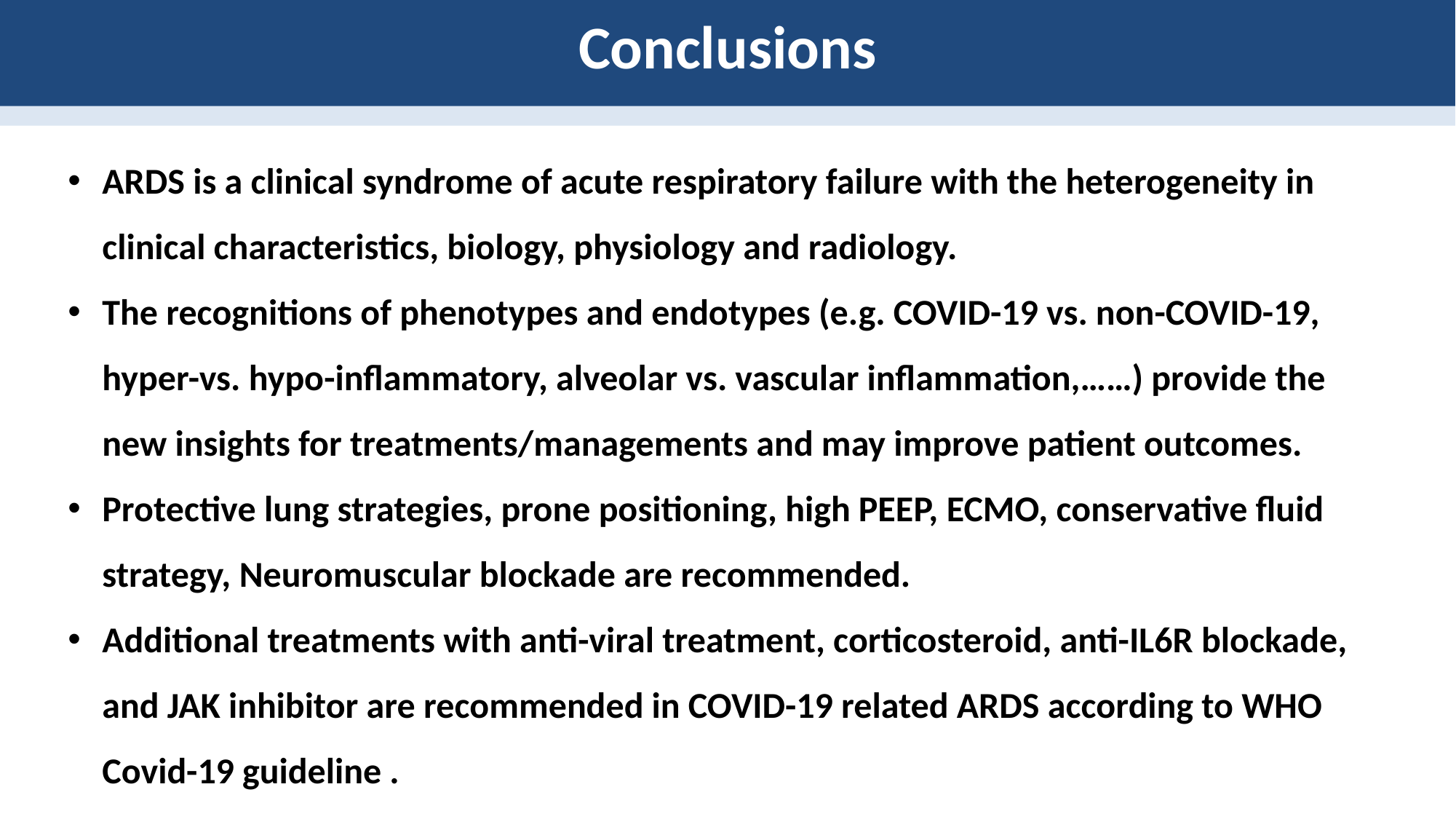

# Conclusions

ARDS is a clinical syndrome of acute respiratory failure with the heterogeneity in clinical characteristics, biology, physiology and radiology.
The recognitions of phenotypes and endotypes (e.g. COVID-19 vs. non-COVID-19, hyper-vs. hypo-inflammatory, alveolar vs. vascular inflammation,……) provide the new insights for treatments/managements and may improve patient outcomes.
Protective lung strategies, prone positioning, high PEEP, ECMO, conservative fluid strategy, Neuromuscular blockade are recommended.
Additional treatments with anti-viral treatment, corticosteroid, anti-IL6R blockade, and JAK inhibitor are recommended in COVID-19 related ARDS according to WHO Covid-19 guideline .